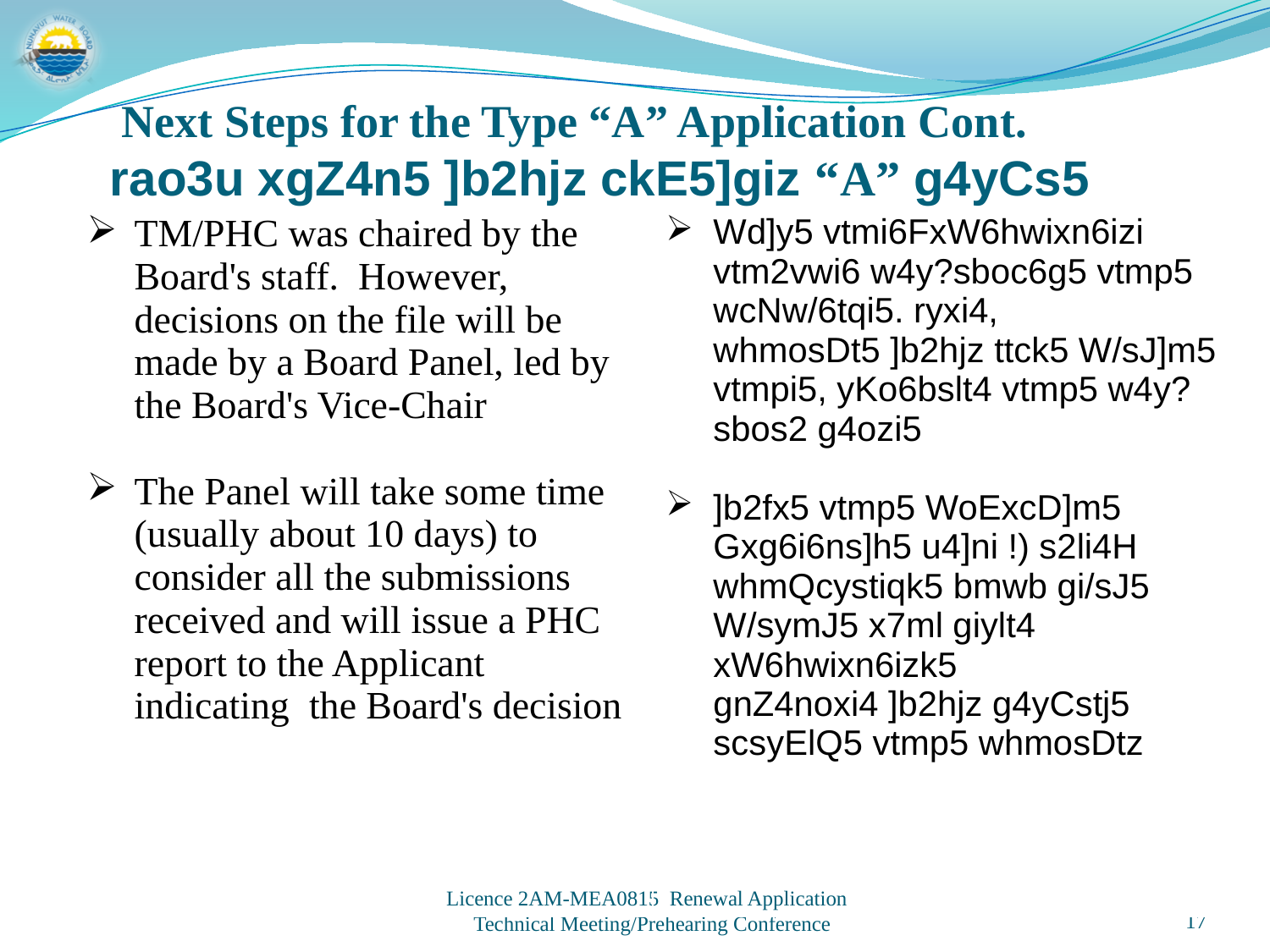

Next Steps for the Type “A” Application Cont.
rao3u xgZ4n5 ]b2hjz ckE5]giz “A” g4yCs5
| TM/PHC was chaired by the Board's staff. However, decisions on the file will be made by a Board Panel, led by the Board's Vice-Chair The Panel will take some time (usually about 10 days) to consider all the submissions received and will issue a PHC report to the Applicant indicating the Board's decision | Wd]y5 vtmi6FxW6hwixn6izi vtm2vwi6 w4y?sboc6g5 vtmp5 wcNw/6tqi5. ryxi4, whmosDt5 ]b2hjz ttck5 W/sJ]m5 vtmpi5, yKo6bslt4 vtmp5 w4y?sbos2 g4ozi5 ]b2fx5 vtmp5 WoExcD]m5 Gxg6i6ns]h5 u4]ni !) s2li4H whmQcystiqk5 bmwb gi/sJ5 W/symJ5 x7ml giylt4 xW6hwixn6izk5 gnZ4noxi4 ]b2hjz g4yCstj5 scsyElQ5 vtmp5 whmosDtz |
| --- | --- |
17
Licence 2AM-MEA0815  Renewal Application
Technical Meeting/Prehearing Conference